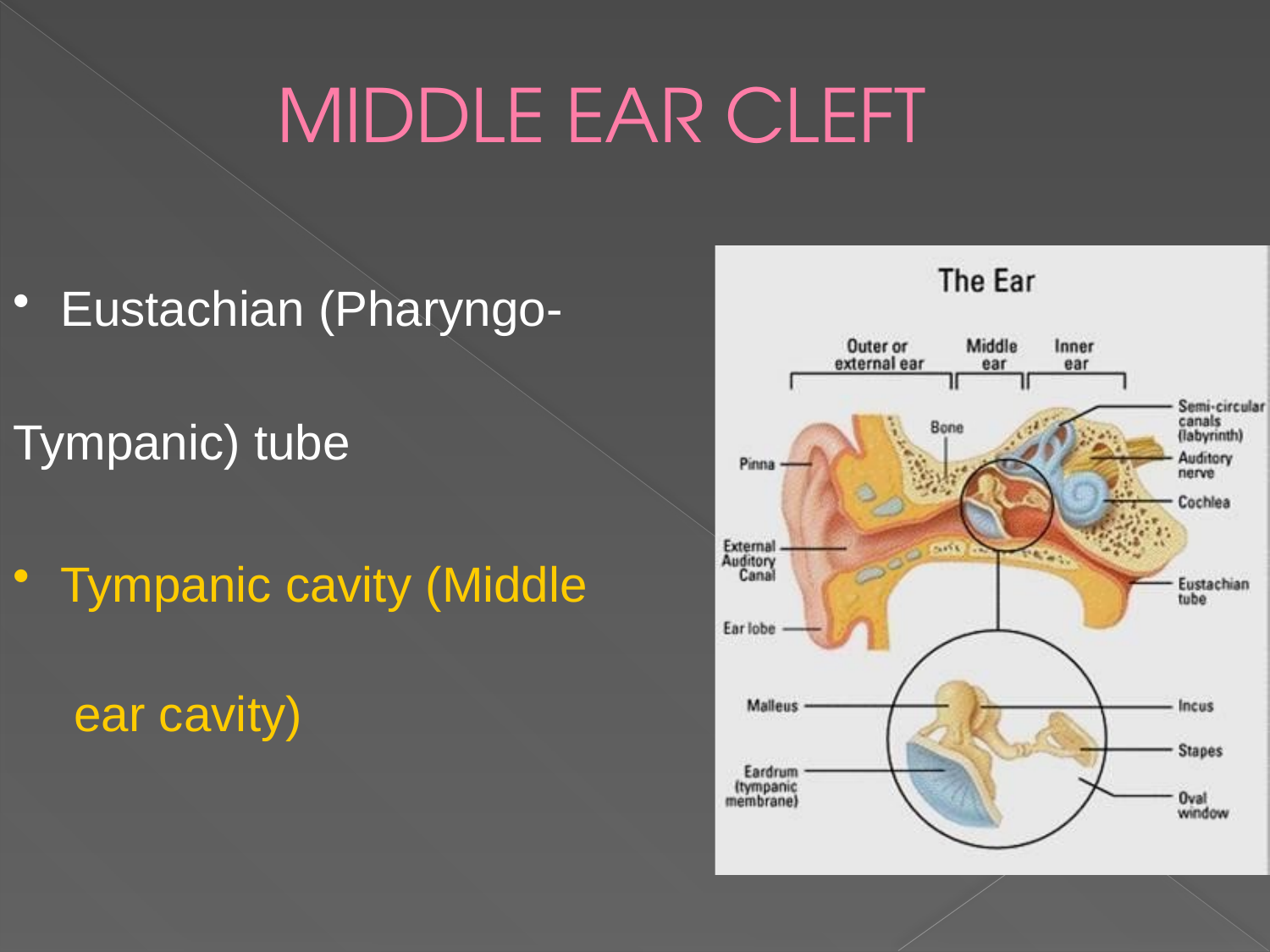

# MIDDLE EAR CLEFT

Eustachian (Pharyngo-

Tympanic) tube
Tympanic cavity (Middle  ear cavity)